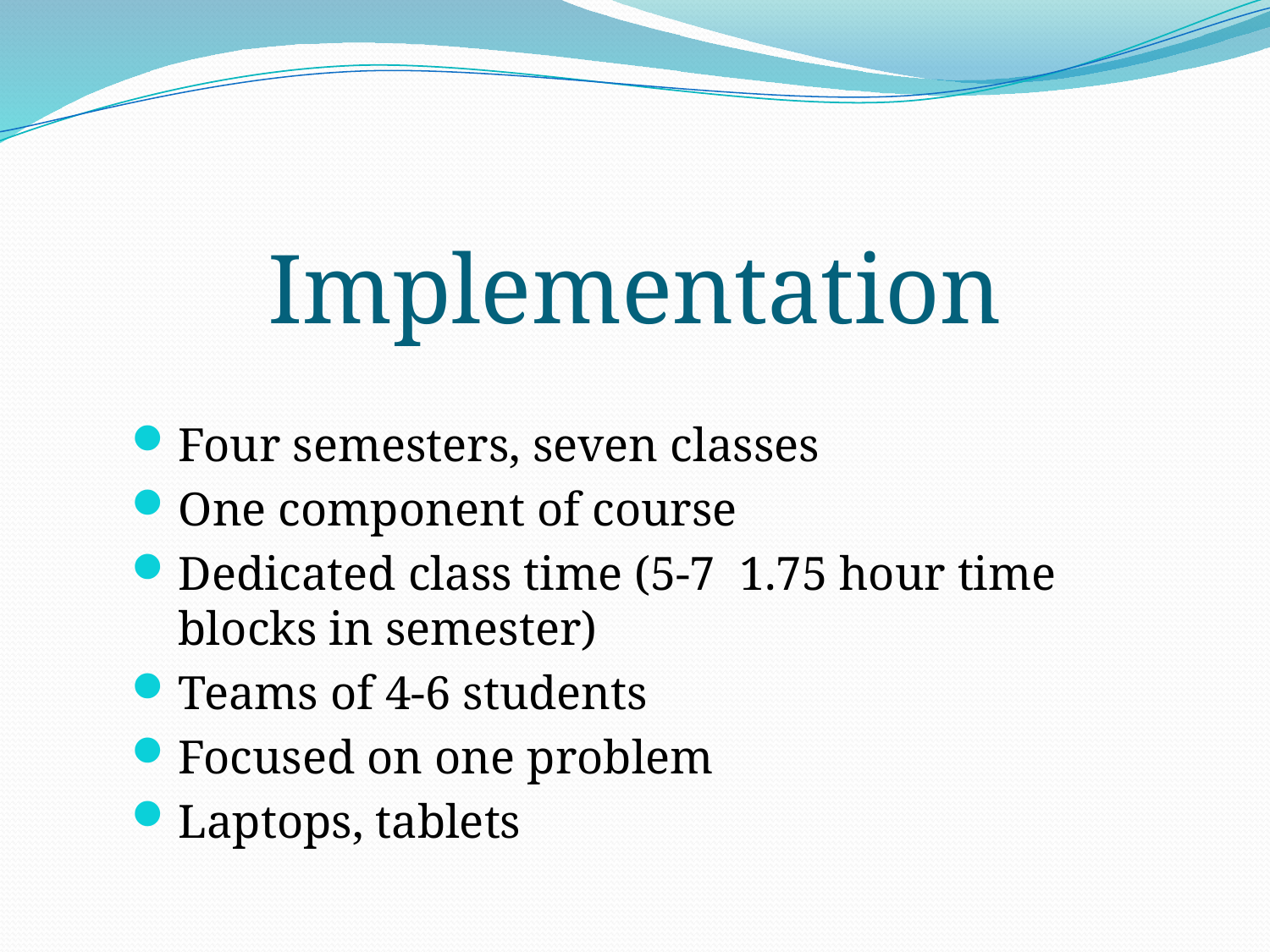

Implementation

Four semesters, seven classes
One component of course
Dedicated class time (5-7  1.75 hour time blocks in semester)
Teams of 4-6 students
Focused on one problem
Laptops, tablets